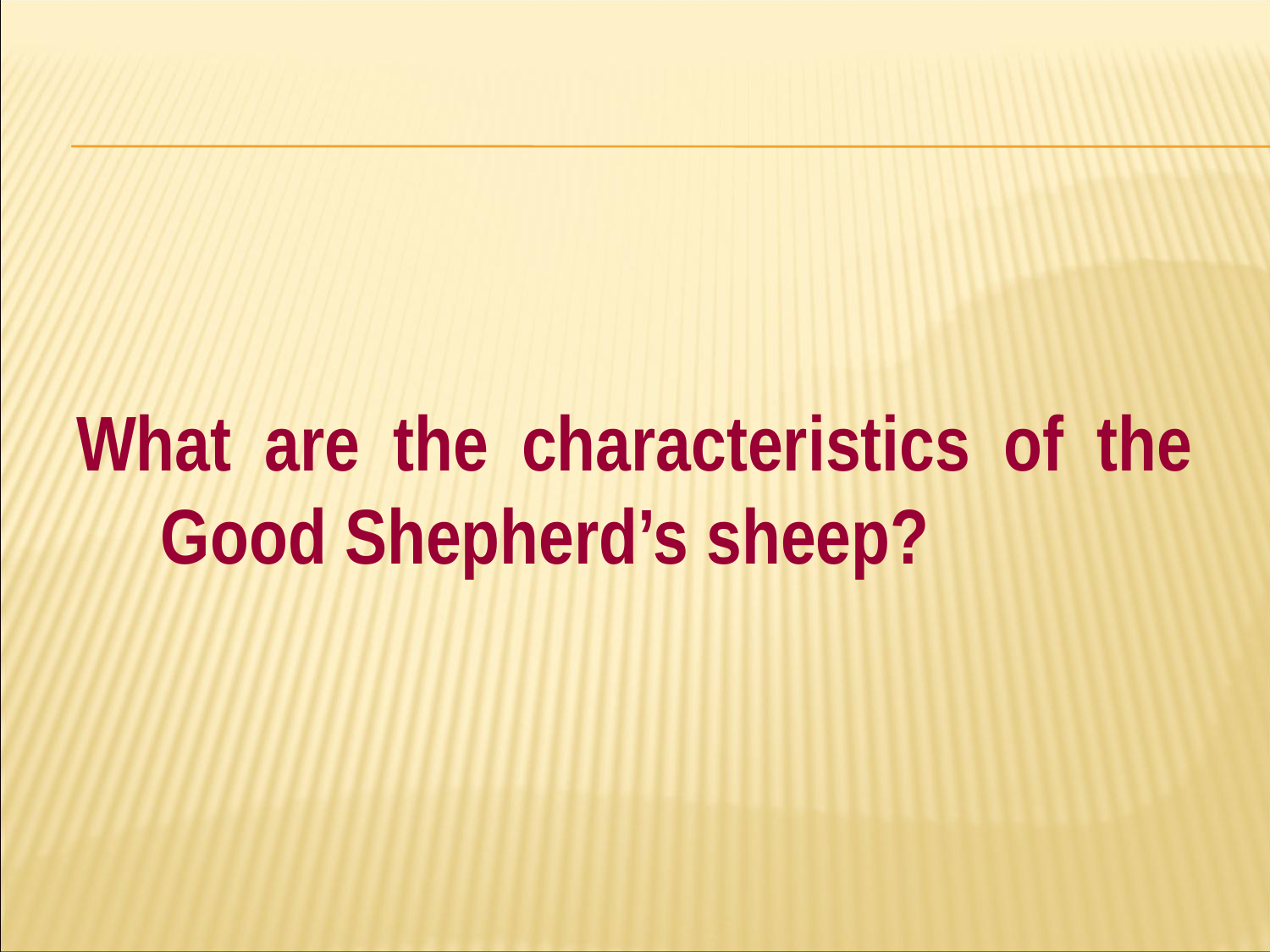

#

What are the characteristics of the Good Shepherd’s sheep?